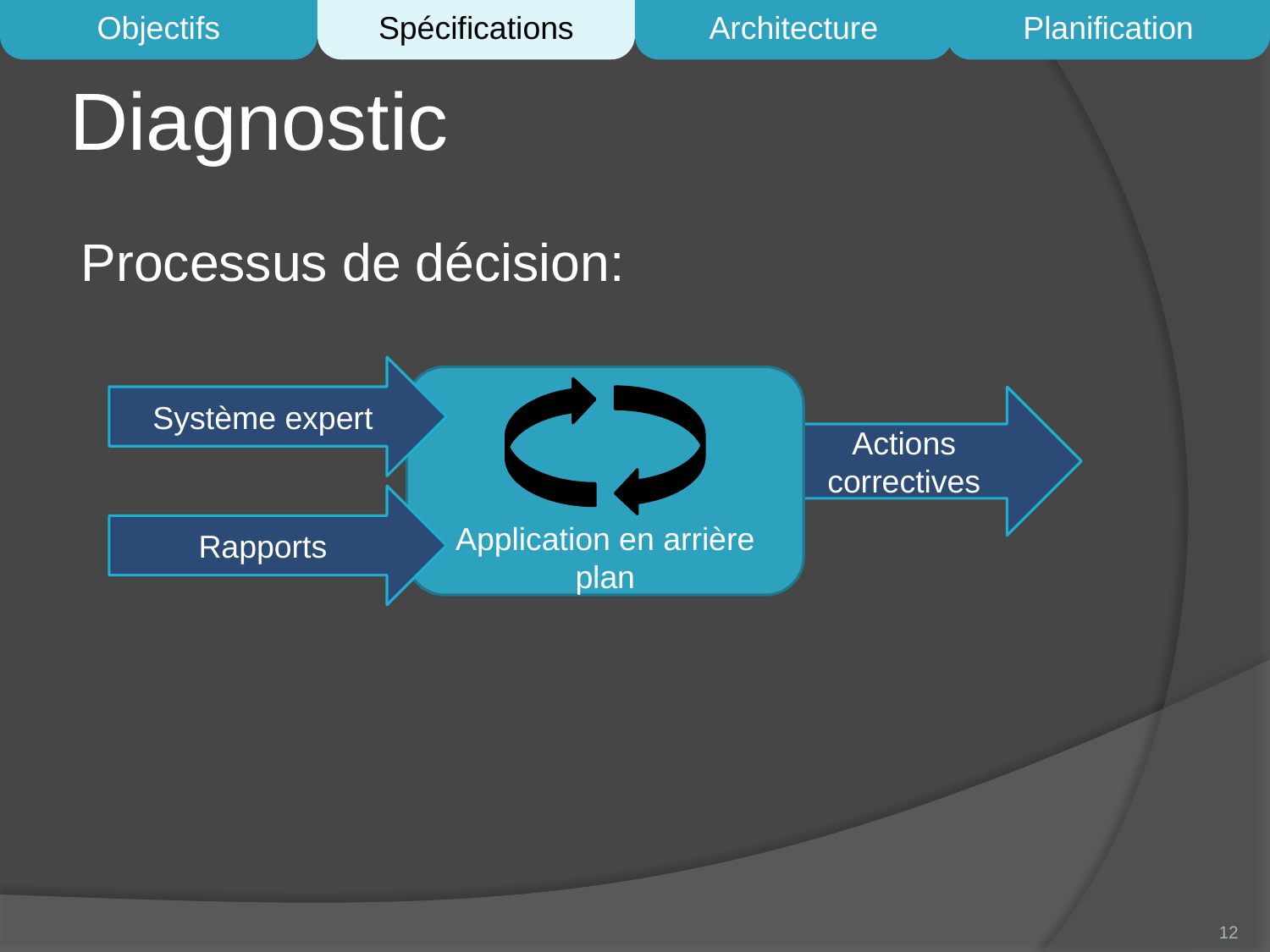

Objectifs
Spécifications
Architecture
Planification
# Diagnostic
Processus de décision:
Système expert

Application en arrière plan

Actions correctives
Rapports
12